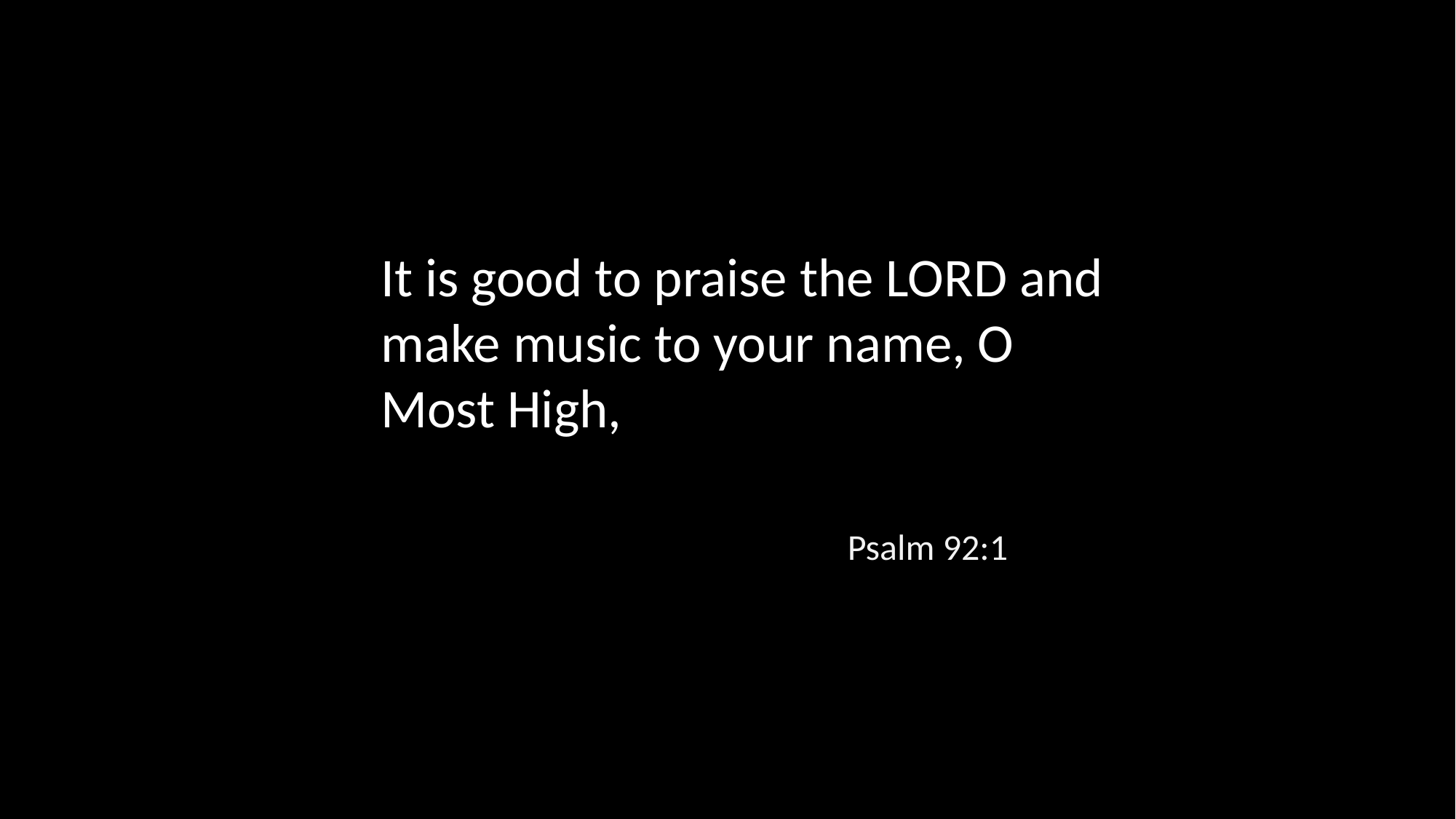

It is good to praise the LORD and make music to your name, O Most High,
Psalm 92:1